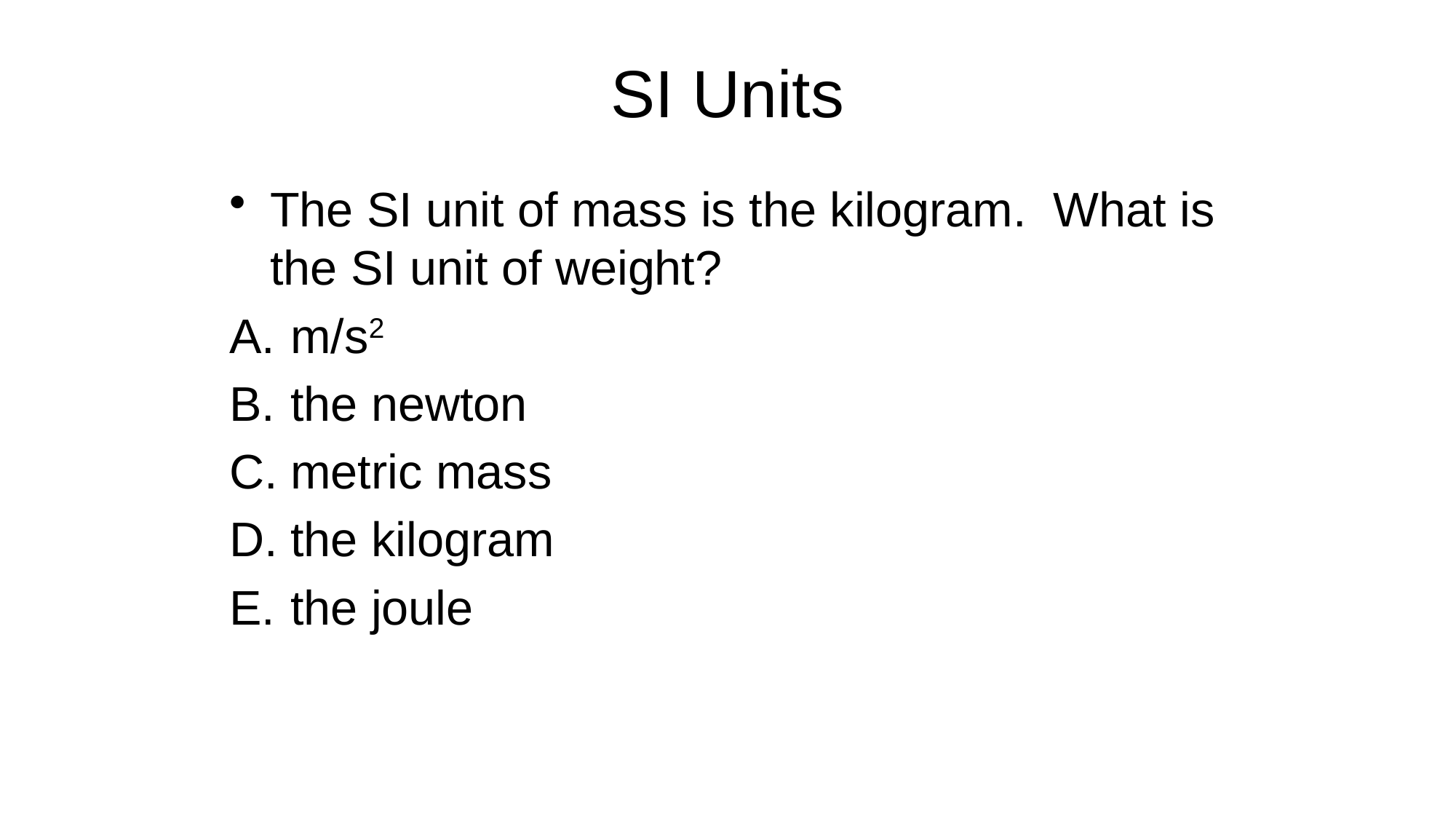

# SI Units
The SI unit of mass is the kilogram.  What is the SI unit of weight?
m/s2
the newton
metric mass
the kilogram
the joule